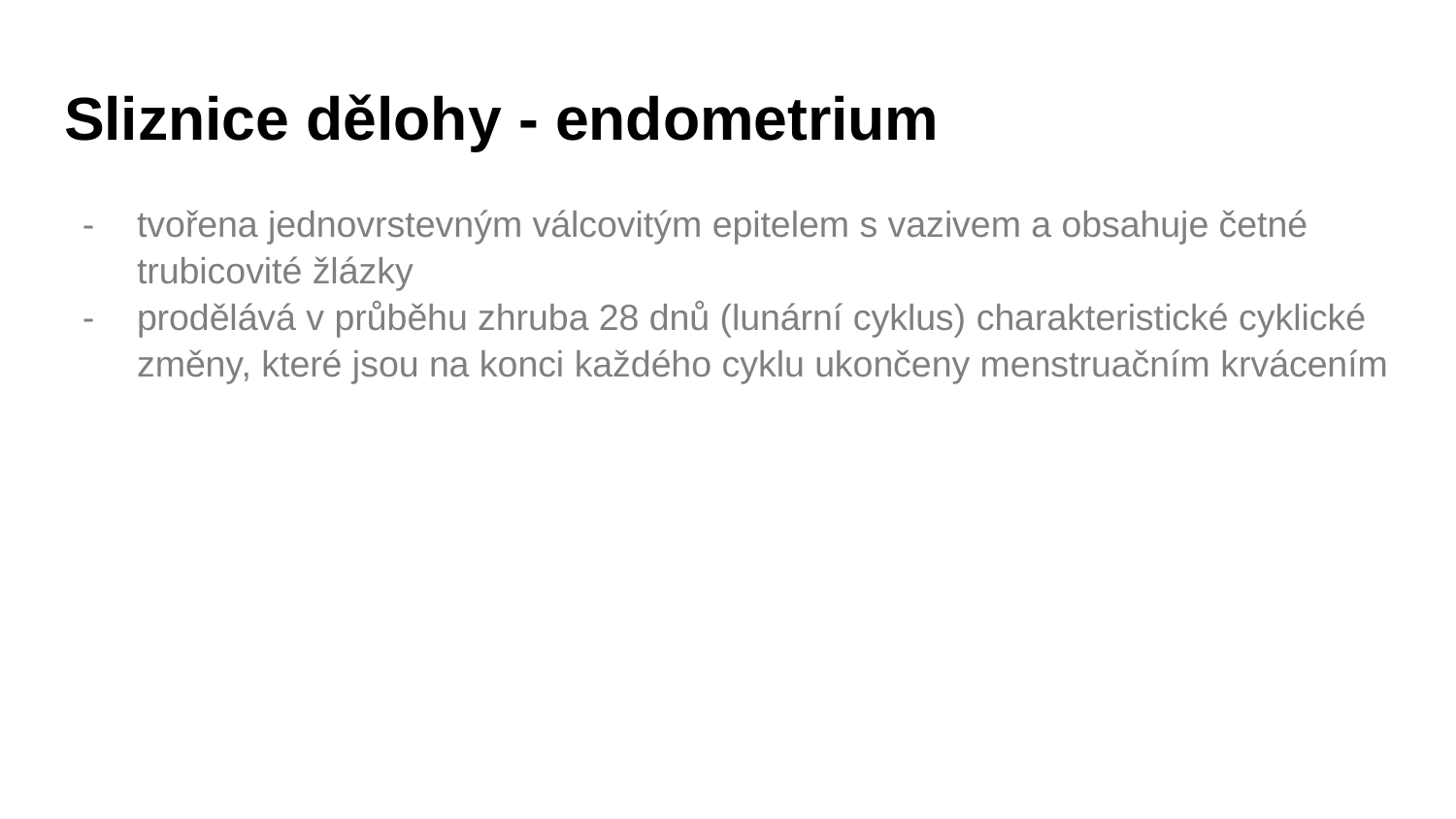

# Sliznice dělohy - endometrium
tvořena jednovrstevným válcovitým epitelem s vazivem a obsahuje četné trubicovité žlázky
prodělává v průběhu zhruba 28 dnů (lunární cyklus) charakteristické cyklické změny, které jsou na konci každého cyklu ukončeny menstruačním krvácením